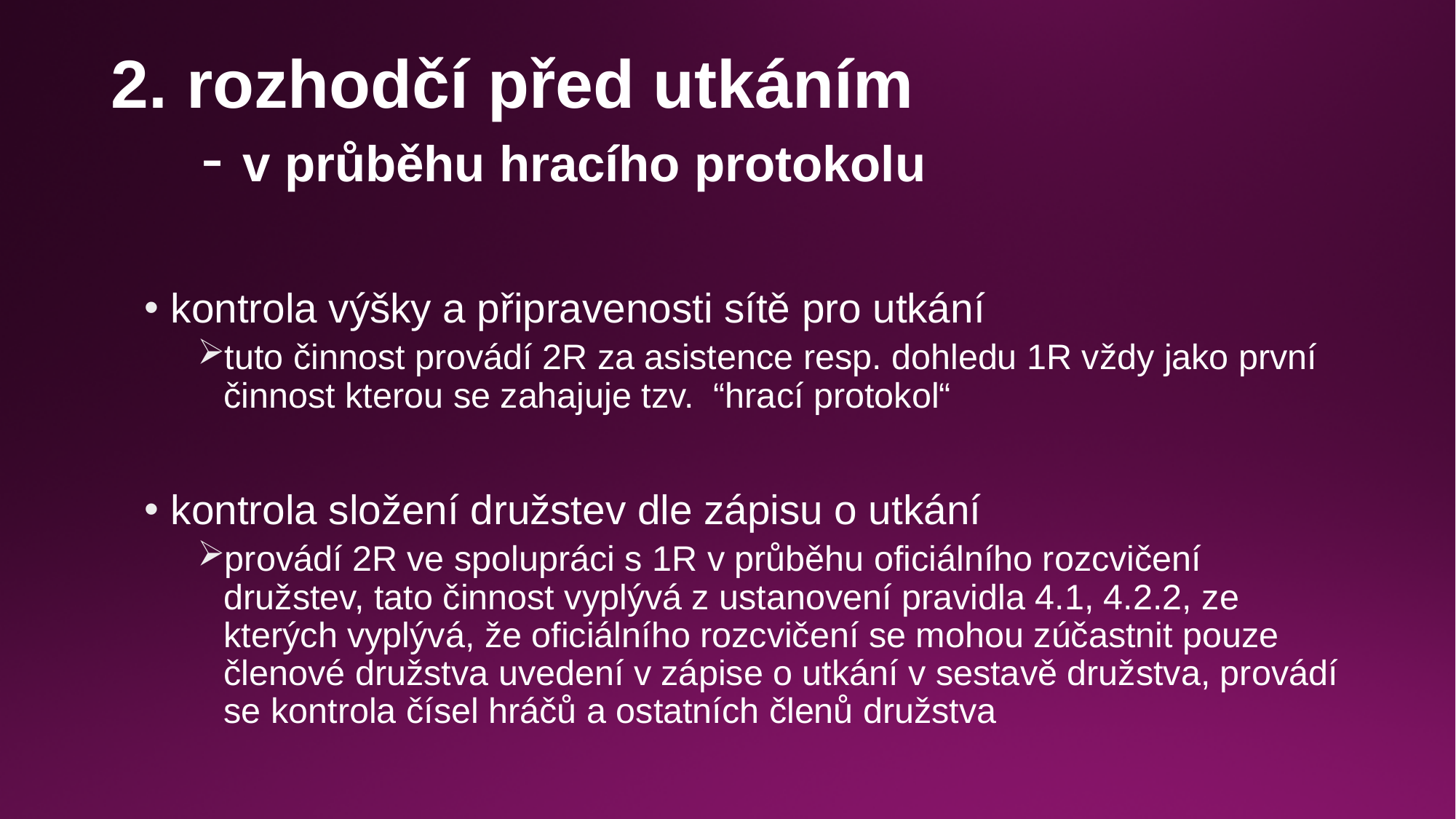

# 2. rozhodčí před utkáním - v průběhu hracího protokolu

kontrola výšky a připravenosti sítě pro utkání
tuto činnost provádí 2R za asistence resp. dohledu 1R vždy jako první činnost kterou se zahajuje tzv.  “hrací protokol“

kontrola složení družstev dle zápisu o utkání
provádí 2R ve spolupráci s 1R v průběhu oficiálního rozcvičení družstev, tato činnost vyplývá z ustanovení pravidla 4.1, 4.2.2, ze kterých vyplývá, že oficiálního rozcvičení se mohou zúčastnit pouze členové družstva uvedení v zápise o utkání v sestavě družstva, provádí se kontrola čísel hráčů a ostatních členů družstva